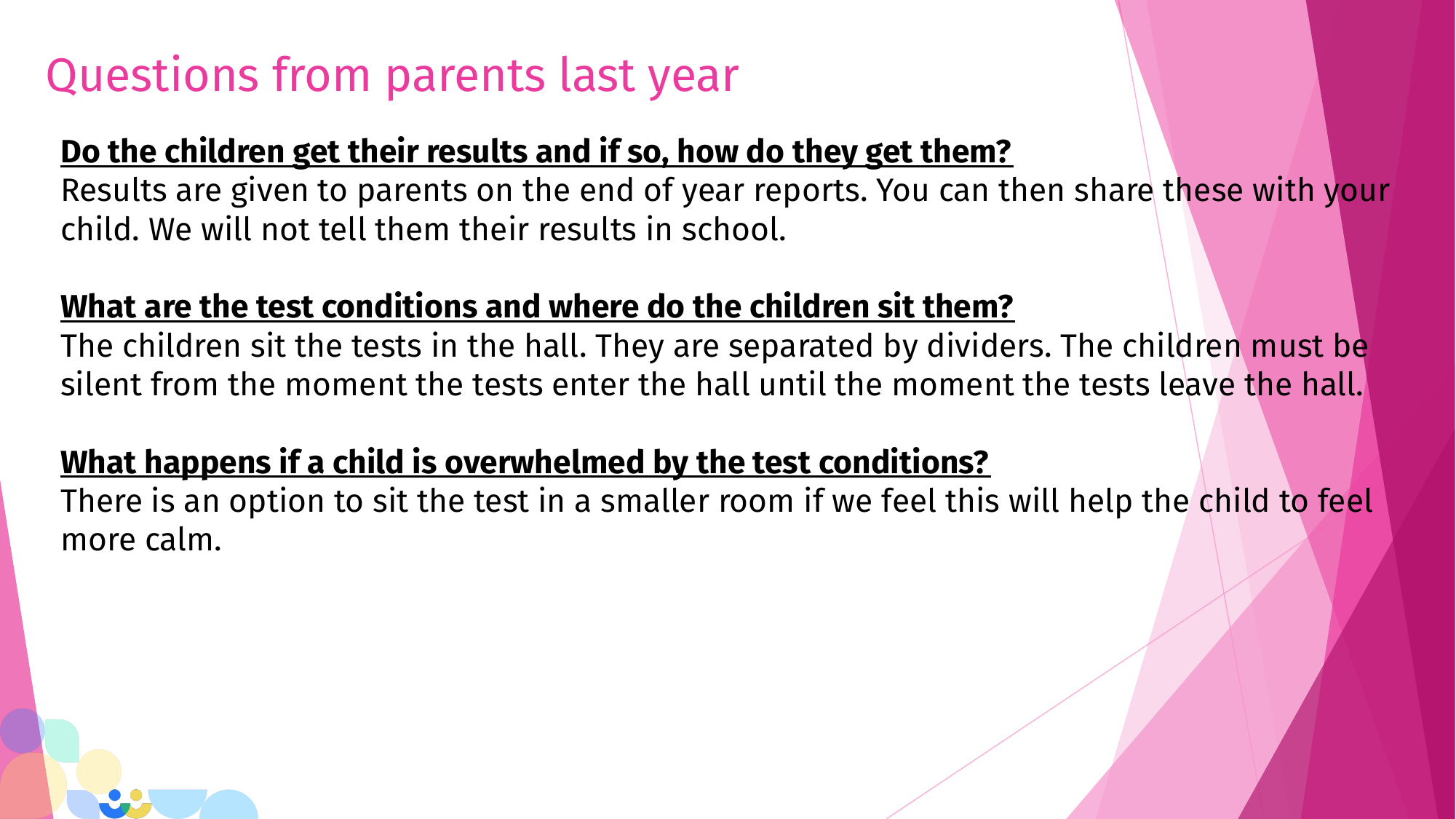

# Questions from parents last year
Do the children get their results and if so, how do they get them?
Results are given to parents on the end of year reports. You can then share these with your child. We will not tell them their results in school.

What are the test conditions and where do the children sit them?
The children sit the tests in the hall. They are separated by dividers. The children must be silent from the moment the tests enter the hall until the moment the tests leave the hall.

What happens if a child is overwhelmed by the test conditions?
There is an option to sit the test in a smaller room if we feel this will help the child to feel more calm.